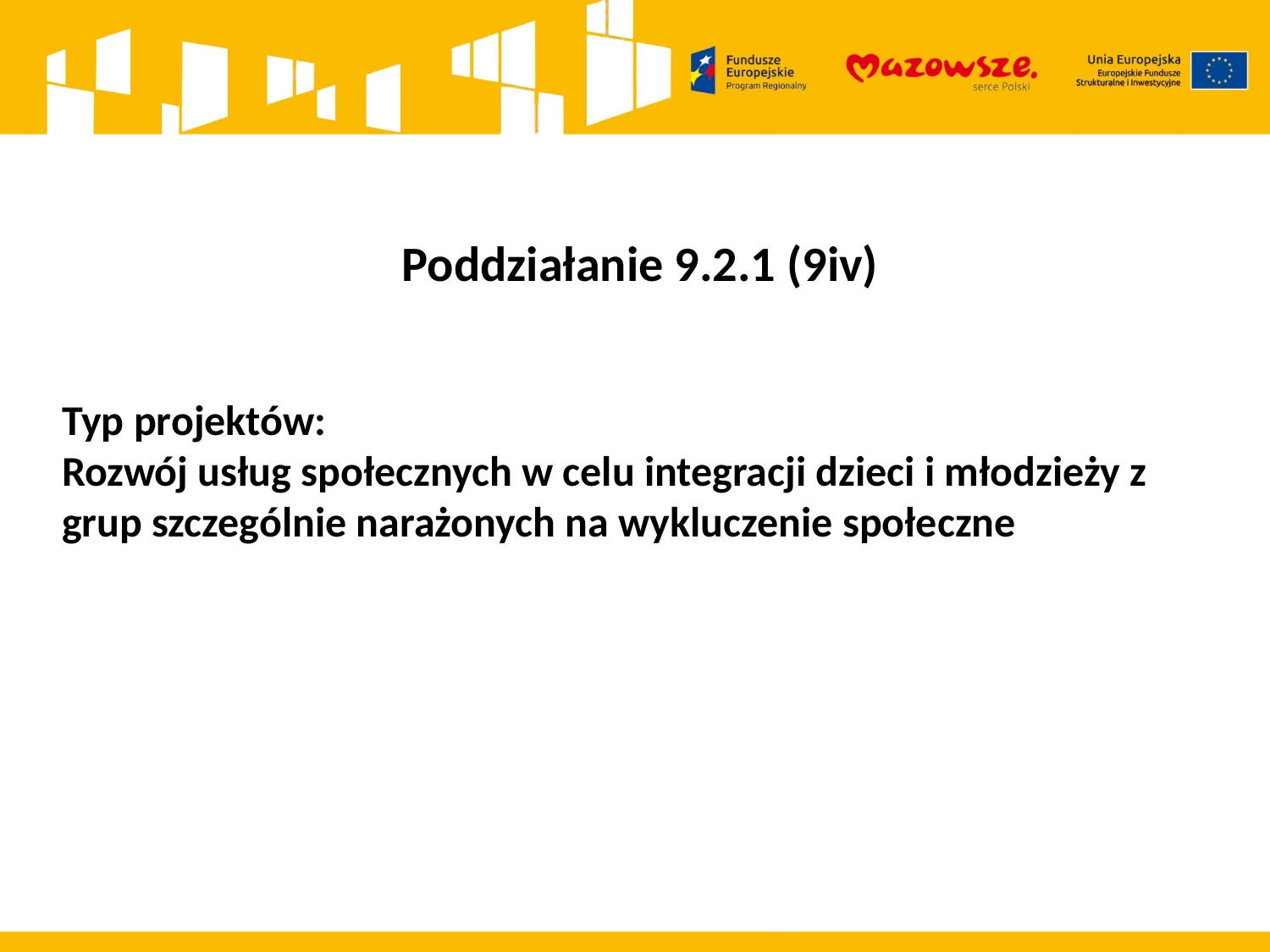

Poddziałanie 9.2.1 (9iv)

Typ projektów:
Rozwój usług społecznych w celu integracji dzieci i młodzieży z grup szczególnie narażonych na wykluczenie społeczne